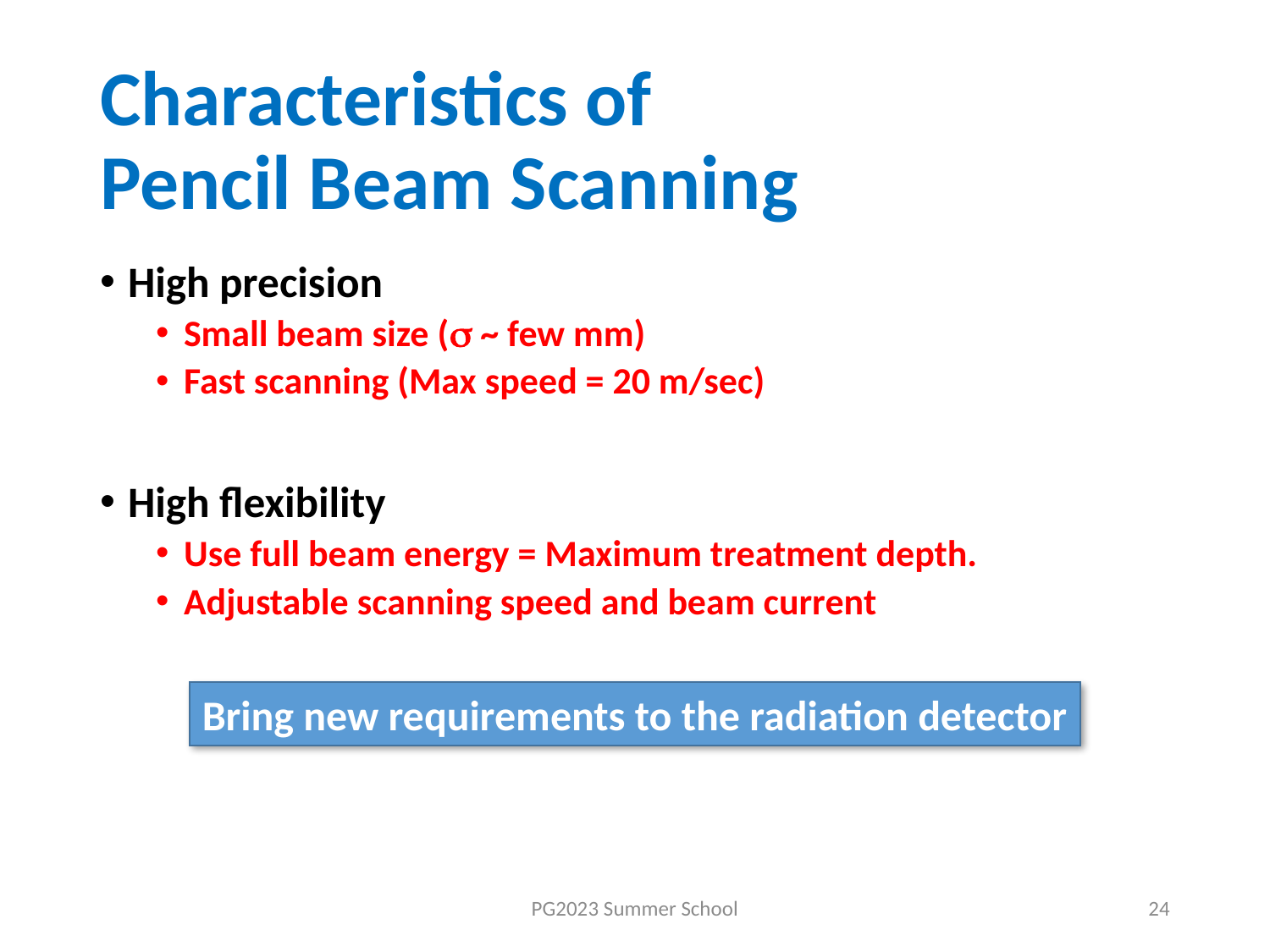

# Characteristics of Pencil Beam Scanning
High precision
Small beam size (σ ~ few mm)
Fast scanning (Max speed = 20 m/sec)

High flexibility
Use full beam energy = Maximum treatment depth.
Adjustable scanning speed and beam current
Bring new requirements to the radiation detector
PG2023 Summer School
24